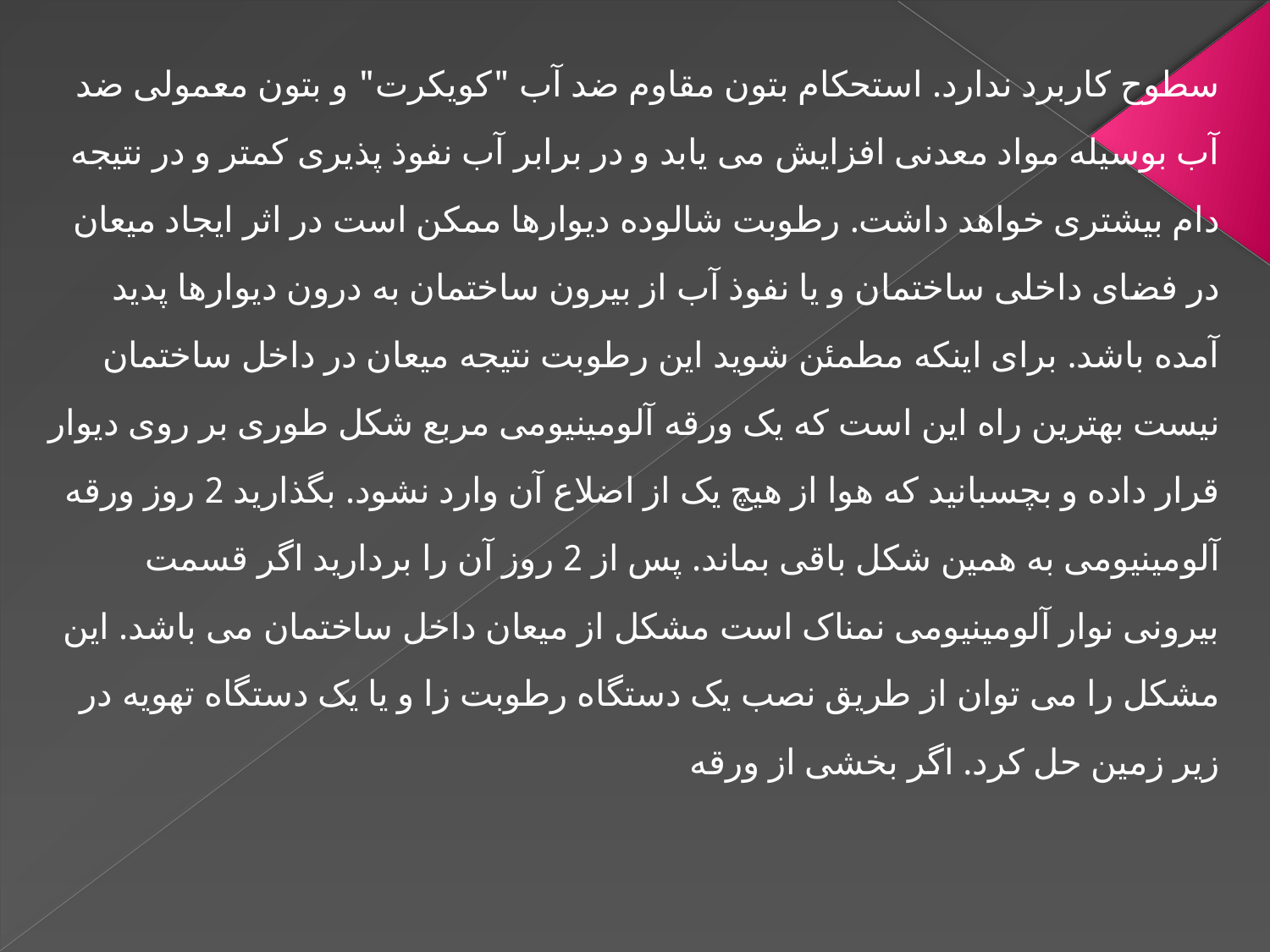

سطوح کاربرد ندارد. استحکام بتون مقاوم ضد آب "کویکرت" و بتون معمولی ضد آب بوسیله مواد معدنی افزایش می یابد و در برابر آب نفوذ پذیری کمتر و در نتیجه دام بیشتری خواهد داشت. رطوبت شالوده دیوارها ممکن است در اثر ایجاد میعان در فضای داخلی ساختمان و یا نفوذ آب از بیرون ساختمان به درون دیوارها پدید آمده باشد. برای اینکه مطمئن شوید این رطوبت نتیجه میعان در داخل ساختمان نیست بهترین راه این است که یک ورقه آلومینیومی مربع شکل طوری بر روی دیوار قرار داده و بچسبانید که هوا از هیچ یک از اضلاع آن وارد نشود. بگذارید 2 روز ورقه آلومینیومی به همین شکل باقی بماند. پس از 2 روز آن را بردارید اگر قسمت بیرونی نوار آلومینیومی نمناک است مشکل از میعان داخل ساختمان می باشد. این مشکل را می توان از طریق نصب یک دستگاه رطوبت زا و یا یک دستگاه تهویه در زیر زمین حل کرد. اگر بخشی از ورقه